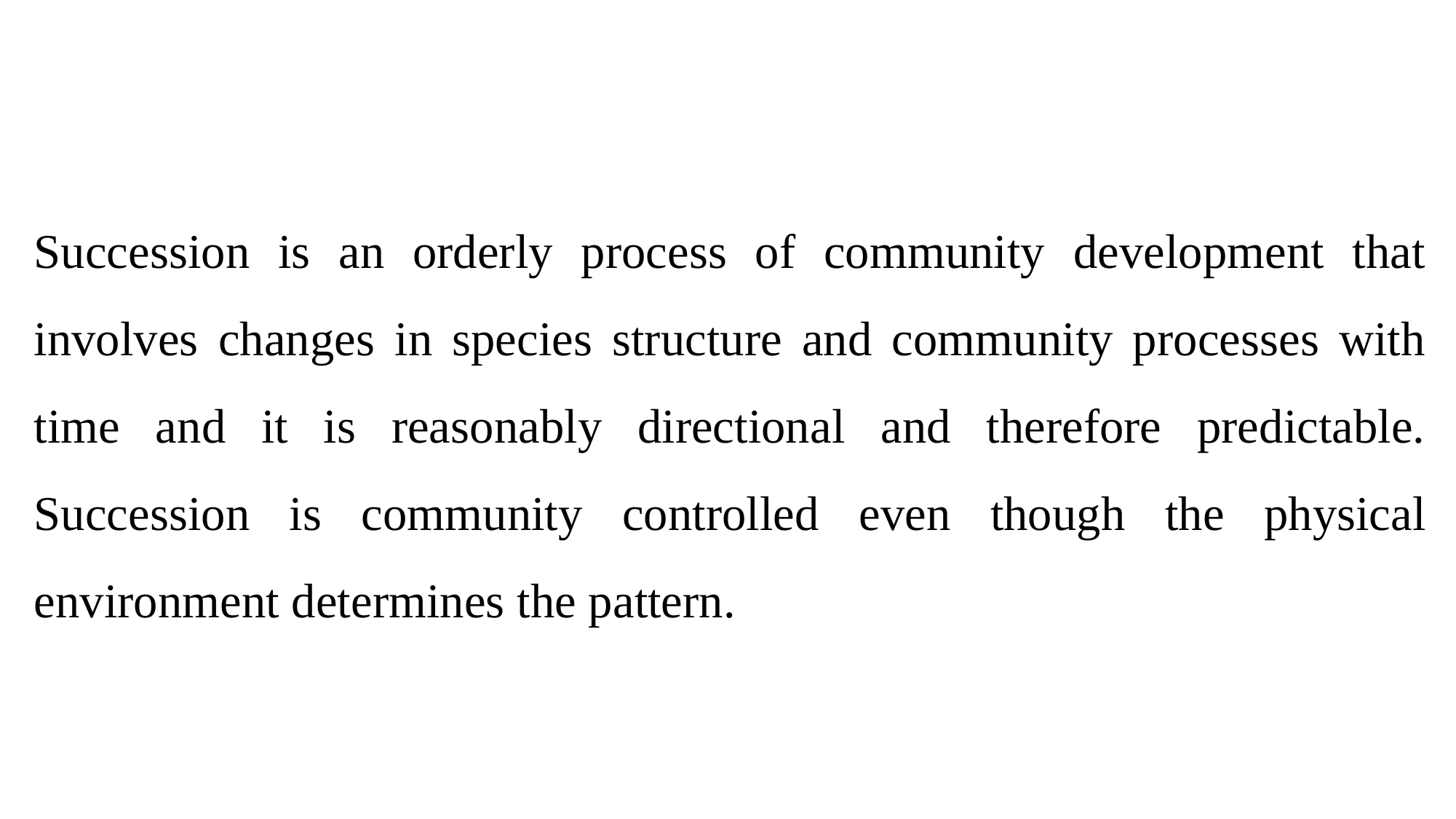

Succession is an orderly process of community development that involves changes in species structure and community processes with time and it is reasonably directional and therefore predictable. Succession is community controlled even though the physical environment determines the pattern.